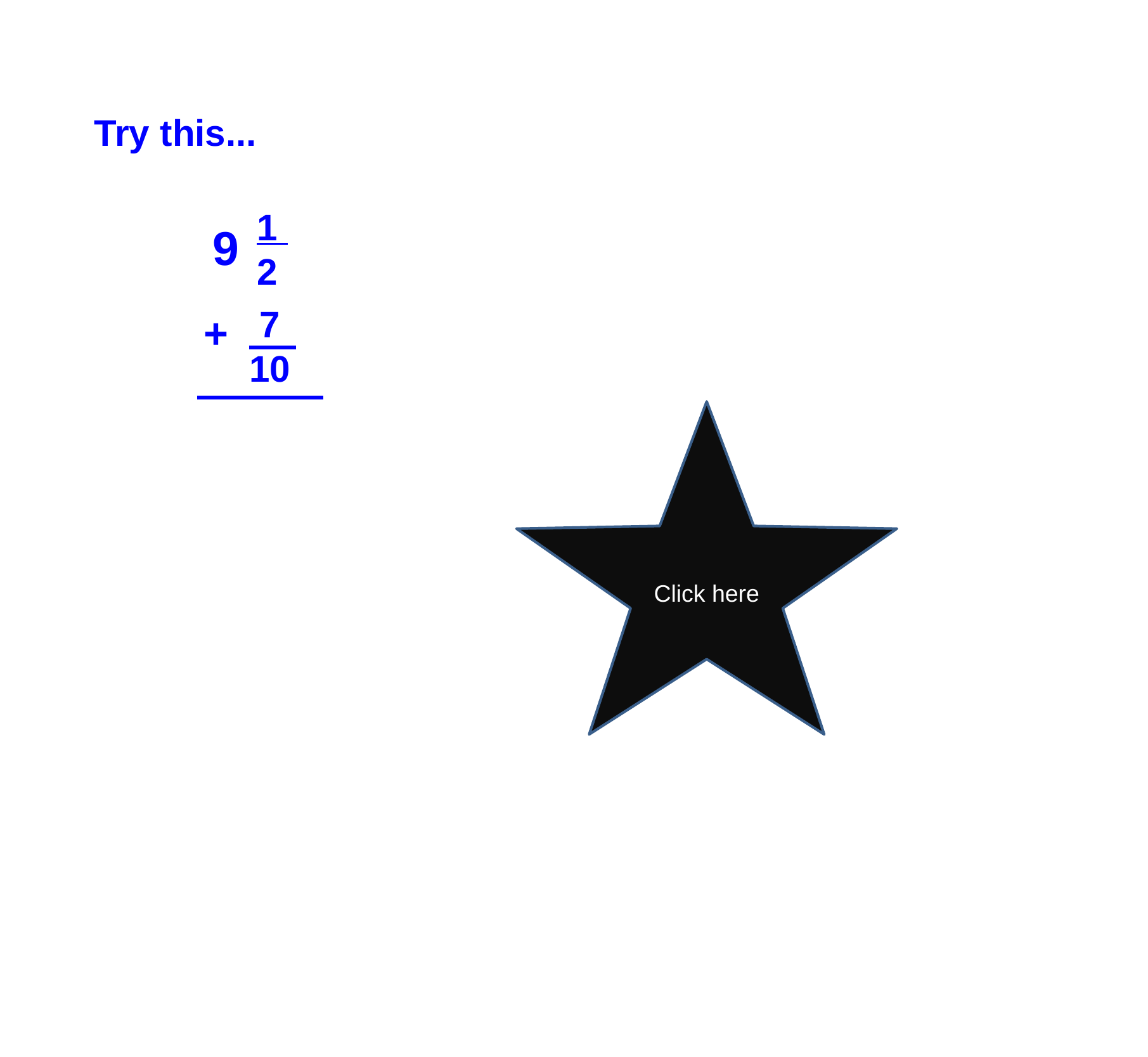

Try this...
1
2
9
 7
10
+
Click here

1
5
10